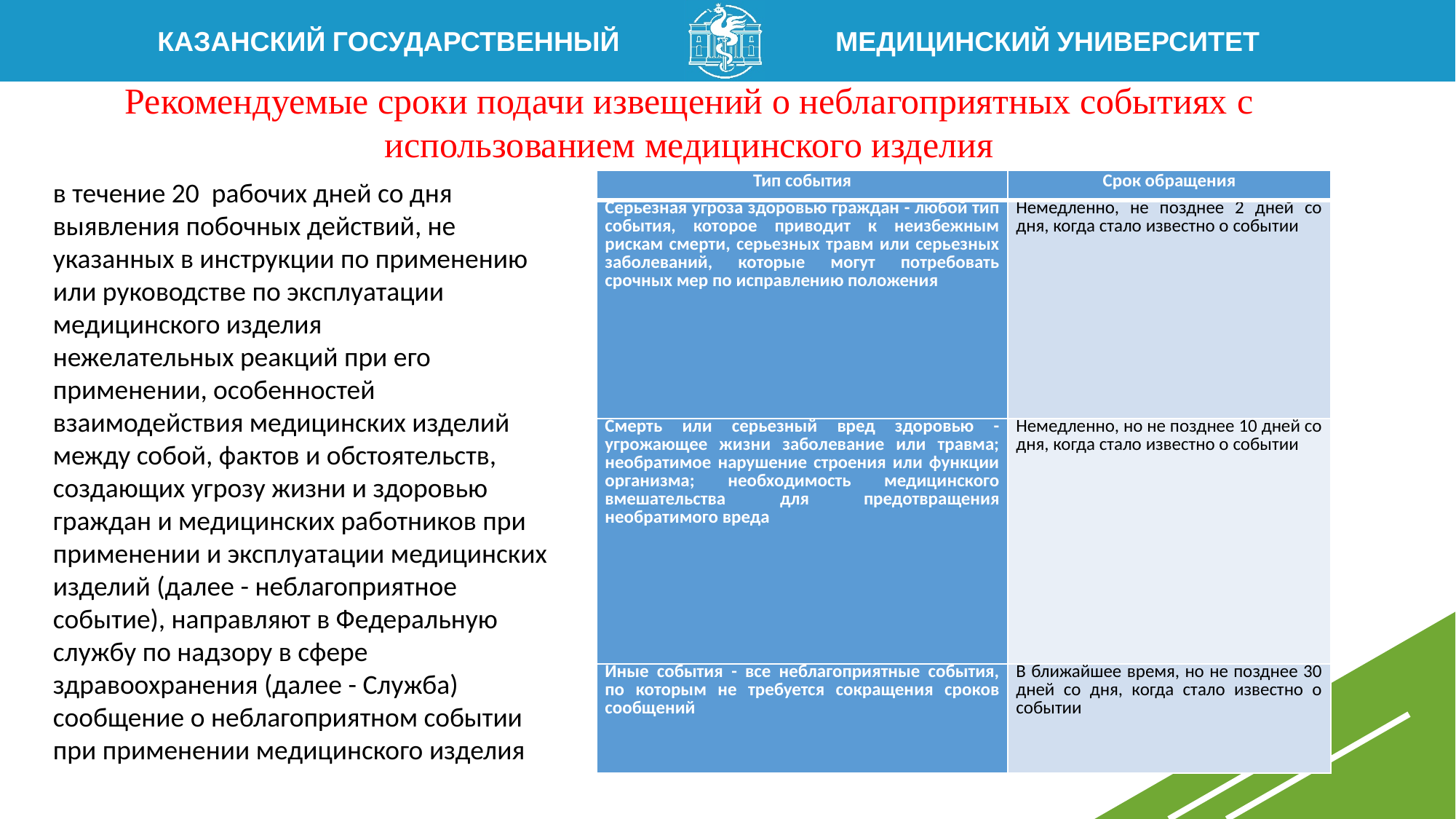

Рекомендуемые сроки подачи извещений о неблагоприятных событиях с использованием медицинского изделия
в течение 20  рабочих дней со дня выявления побочных действий, не указанных в инструкции по применению или руководстве по эксплуатации медицинского изделия
нежелательных реакций при его применении, особенностей взаимодействия медицинских изделий между собой, фактов и обстоятельств, создающих угрозу жизни и здоровью граждан и медицинских работников при применении и эксплуатации медицинских изделий (далее - неблагоприятное событие), направляют в Федеральную службу по надзору в сфере здравоохранения (далее - Служба) сообщение о неблагоприятном событии при применении медицинского изделия
| Тип события | Срок обращения |
| --- | --- |
| Серьезная угроза здоровью граждан - любой тип события, которое приводит к неизбежным рискам смерти, серьезных травм или серьезных заболеваний, которые могут потребовать срочных мер по исправлению положения | Немедленно, не позднее 2 дней со дня, когда стало известно о событии |
| Смерть или серьезный вред здоровью - угрожающее жизни заболевание или травма; необратимое нарушение строения или функции организма; необходимость медицинского вмешательства для предотвращения необратимого вреда | Немедленно, но не позднее 10 дней со дня, когда стало известно о событии |
| Иные события - все неблагоприятные события, по которым не требуется сокращения сроков сообщений | В ближайшее время, но не позднее 30 дней со дня, когда стало известно о событии |